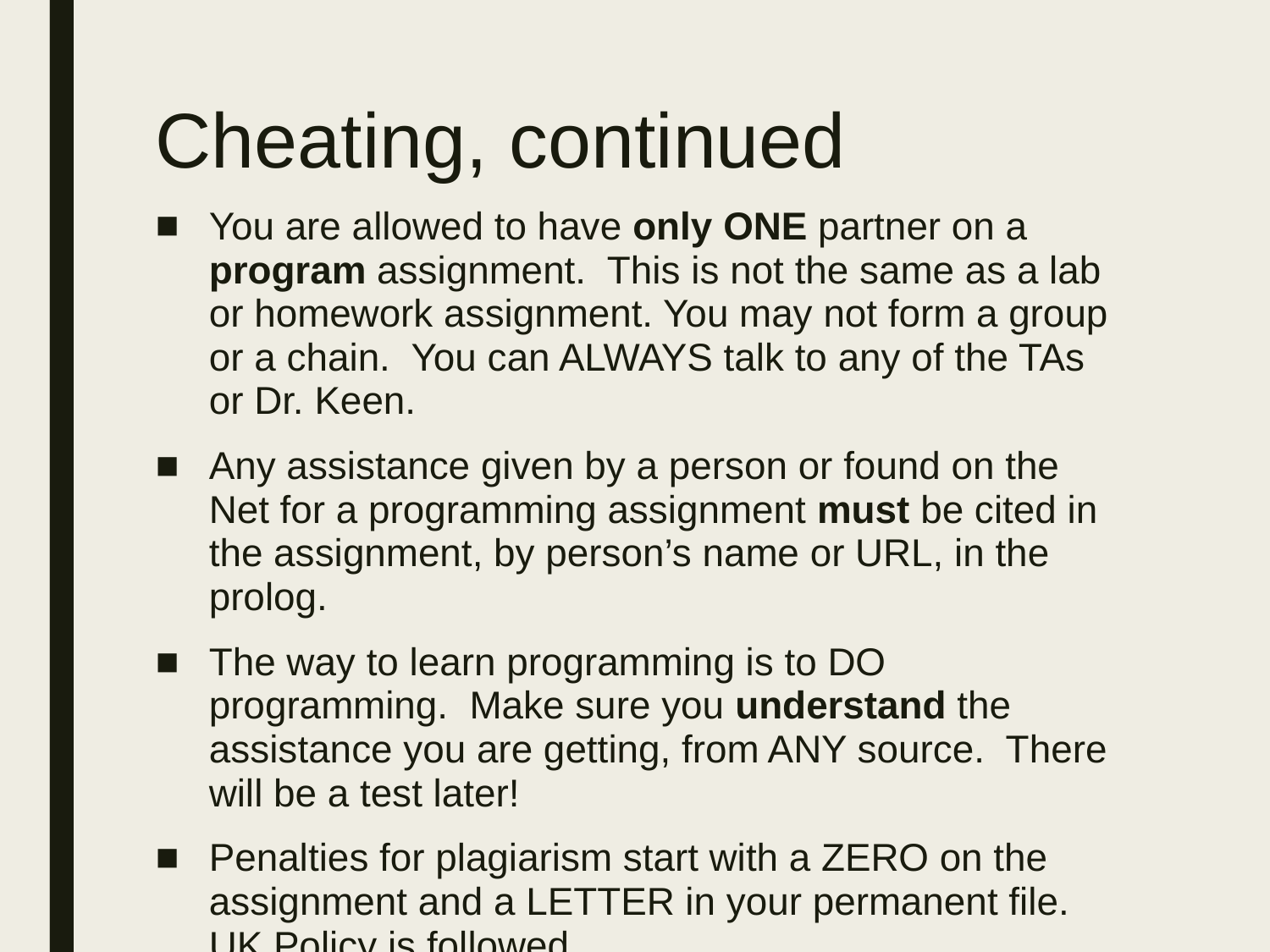

# Cheating, continued
You are allowed to have only ONE partner on a program assignment.  This is not the same as a lab or homework assignment. You may not form a group or a chain.  You can ALWAYS talk to any of the TAs or Dr. Keen.
Any assistance given by a person or found on the Net for a programming assignment must be cited in the assignment, by person’s name or URL, in the prolog.
The way to learn programming is to DO programming.  Make sure you understand the assistance you are getting, from ANY source.  There will be a test later!
Penalties for plagiarism start with a ZERO on the assignment and a LETTER in your permanent file. UK Policy is followed.